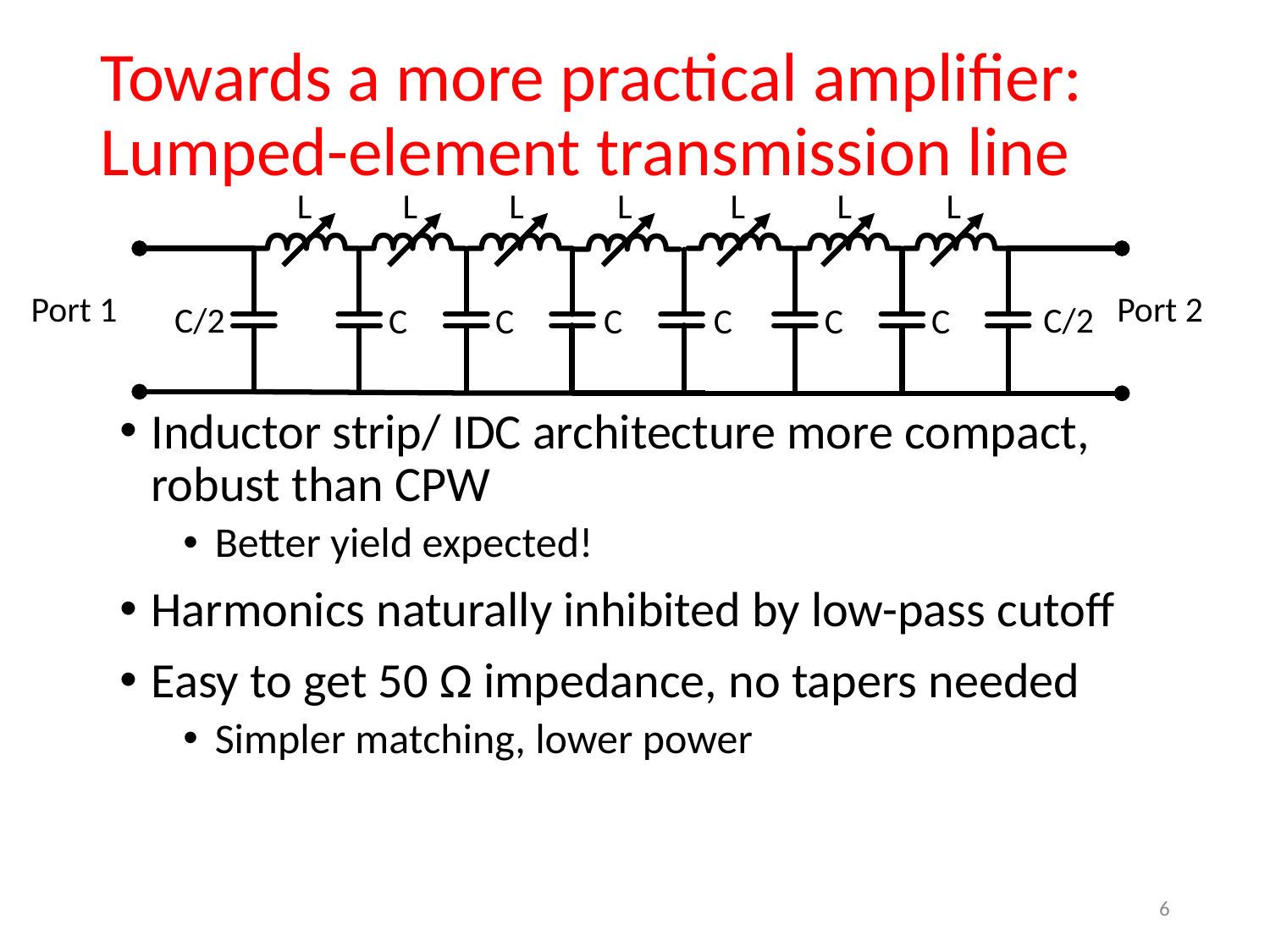

# Towards a more practical amplifier: Lumped-element transmission line
L
L
L
L
L
L
L

C/2
C
C
C
C
C
C

C/2
Port 2
Port 1
Inductor strip/ IDC architecture more compact, robust than CPW
Better yield expected!
Harmonics naturally inhibited by low-pass cutoff
Easy to get 50 Ω impedance, no tapers needed
Simpler matching, lower power
6